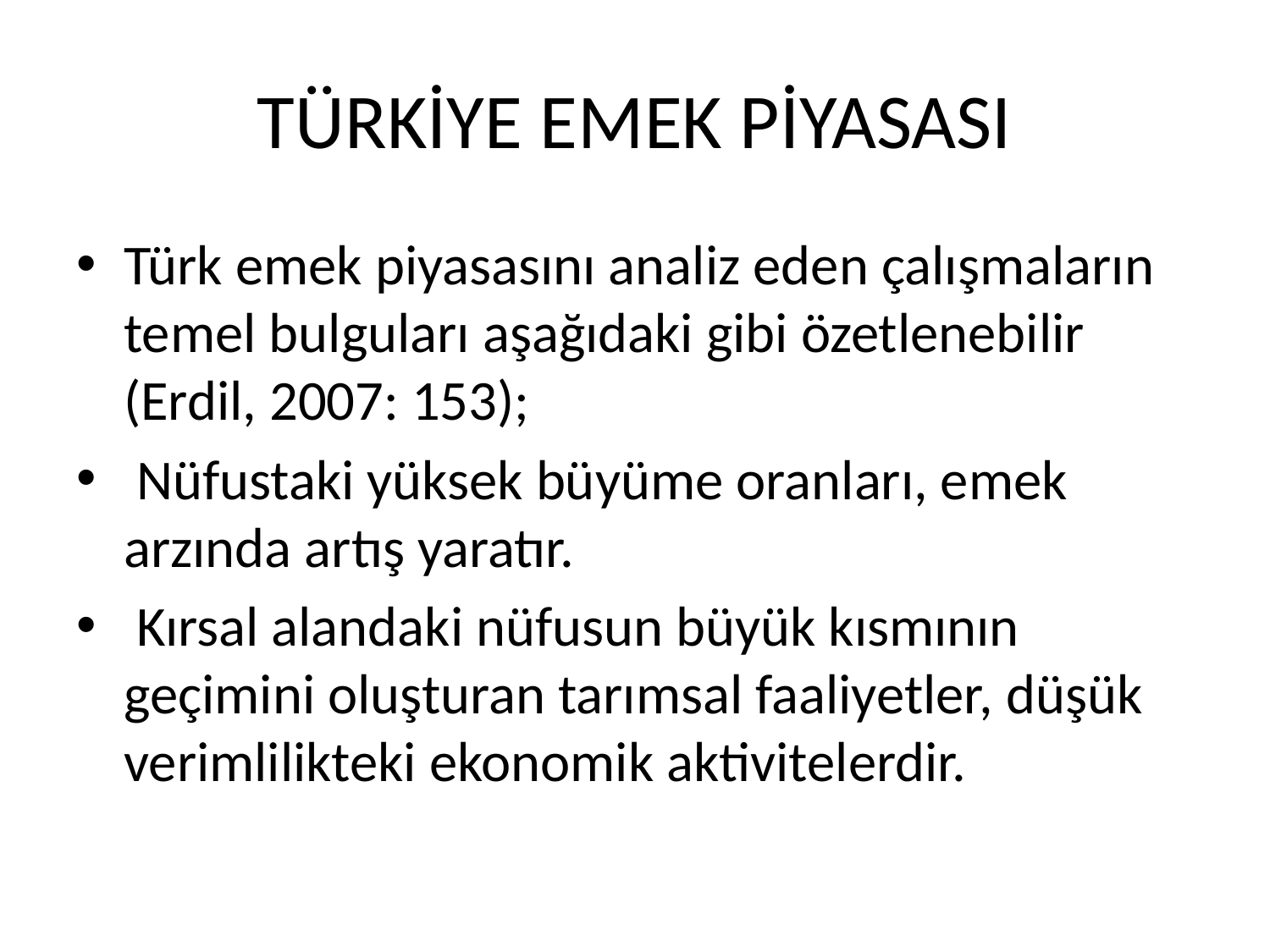

# TÜRKİYE EMEK PİYASASI
Türk emek piyasasını analiz eden çalışmaların temel bulguları aşağıdaki gibi özetlenebilir (Erdil, 2007: 153);
 Nüfustaki yüksek büyüme oranları, emek arzında artış yaratır.
 Kırsal alandaki nüfusun büyük kısmının geçimini oluşturan tarımsal faaliyetler, düşük verimlilikteki ekonomik aktivitelerdir.